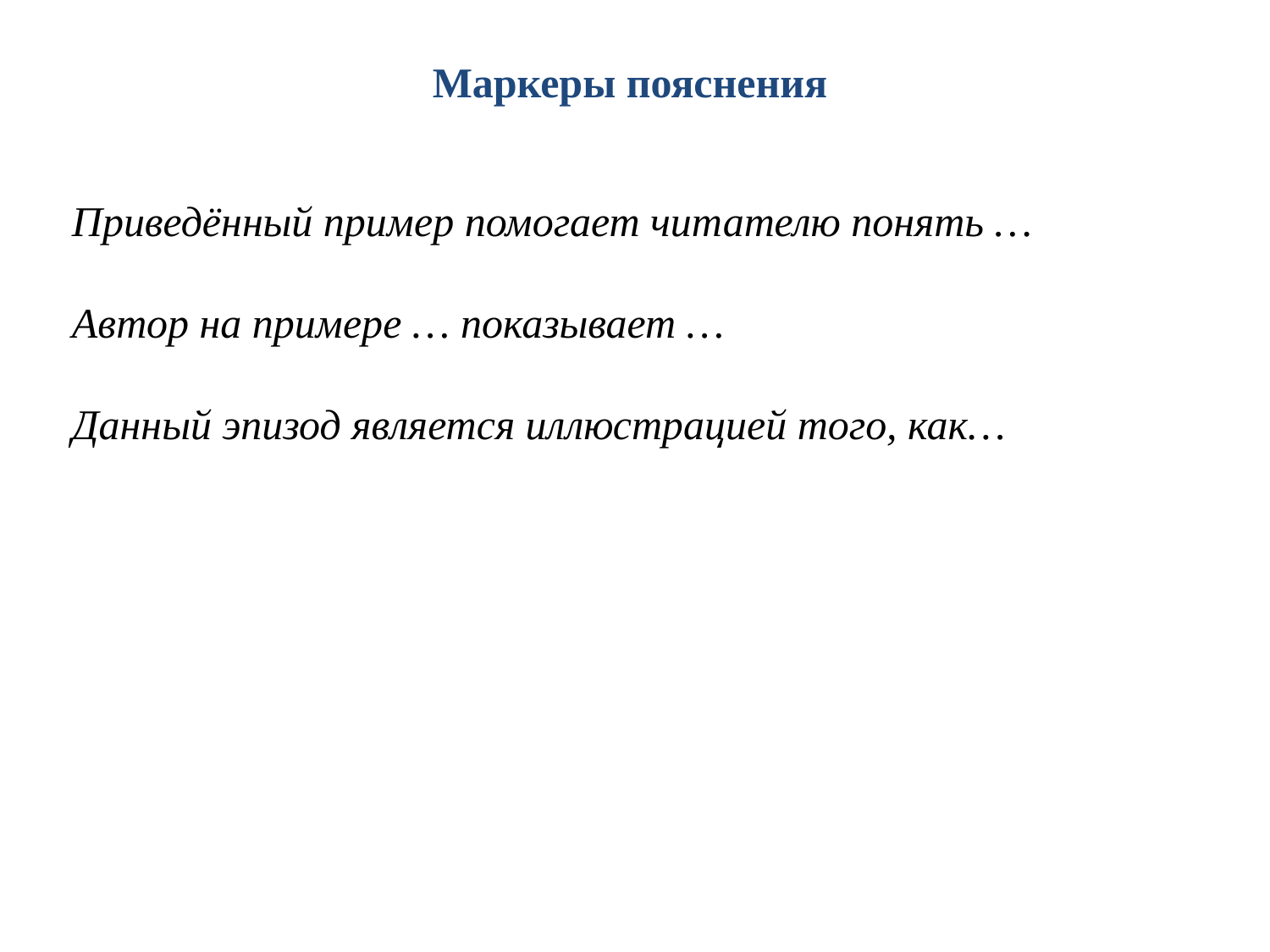

Маркеры пояснения
Приведённый пример помогает читателю понять …

Автор на примере … показывает …

Данный эпизод является иллюстрацией того, как…